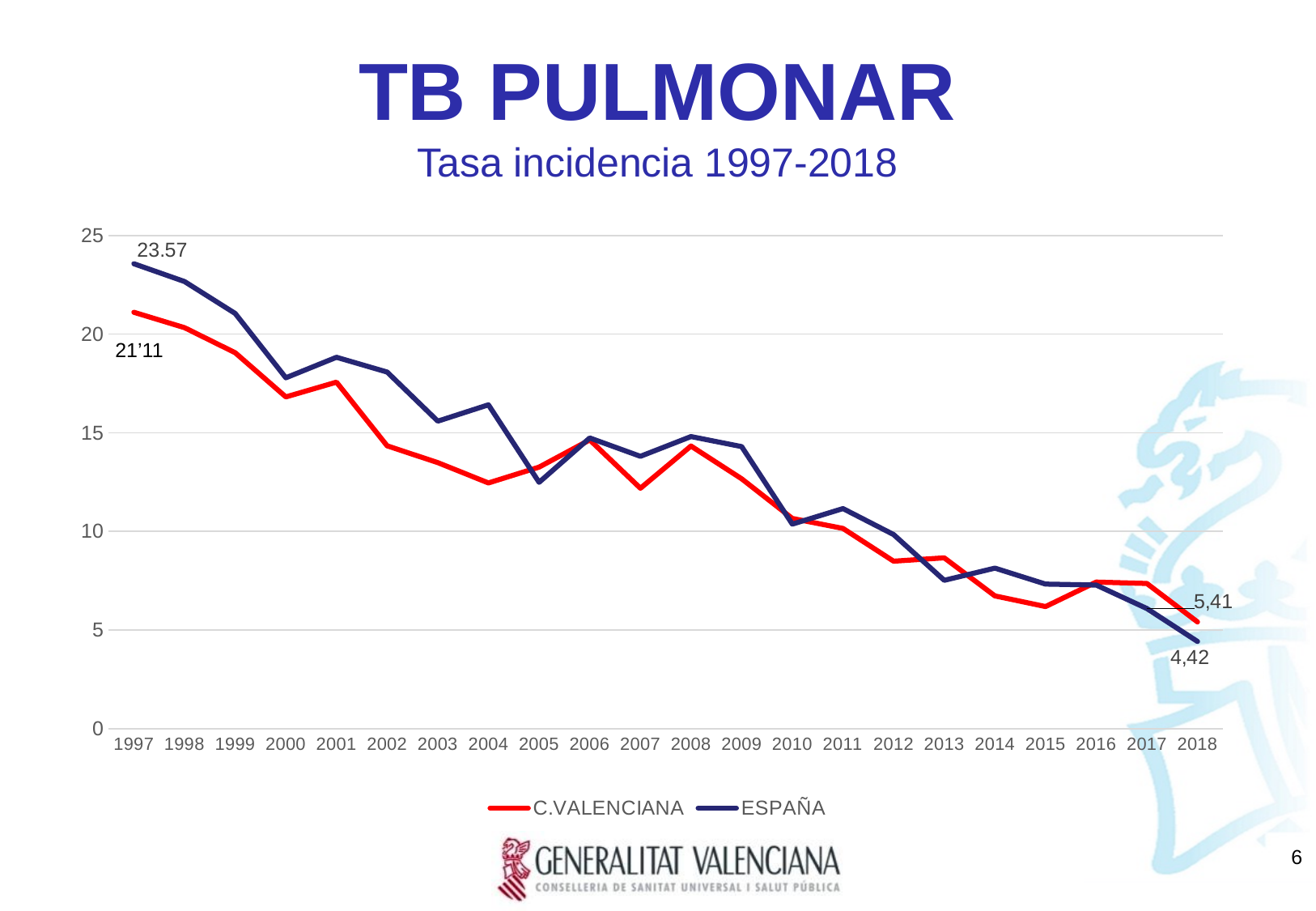

# TB PULMONAR Tasa incidencia 1997-2018

[unsupported chart]

21’11
6